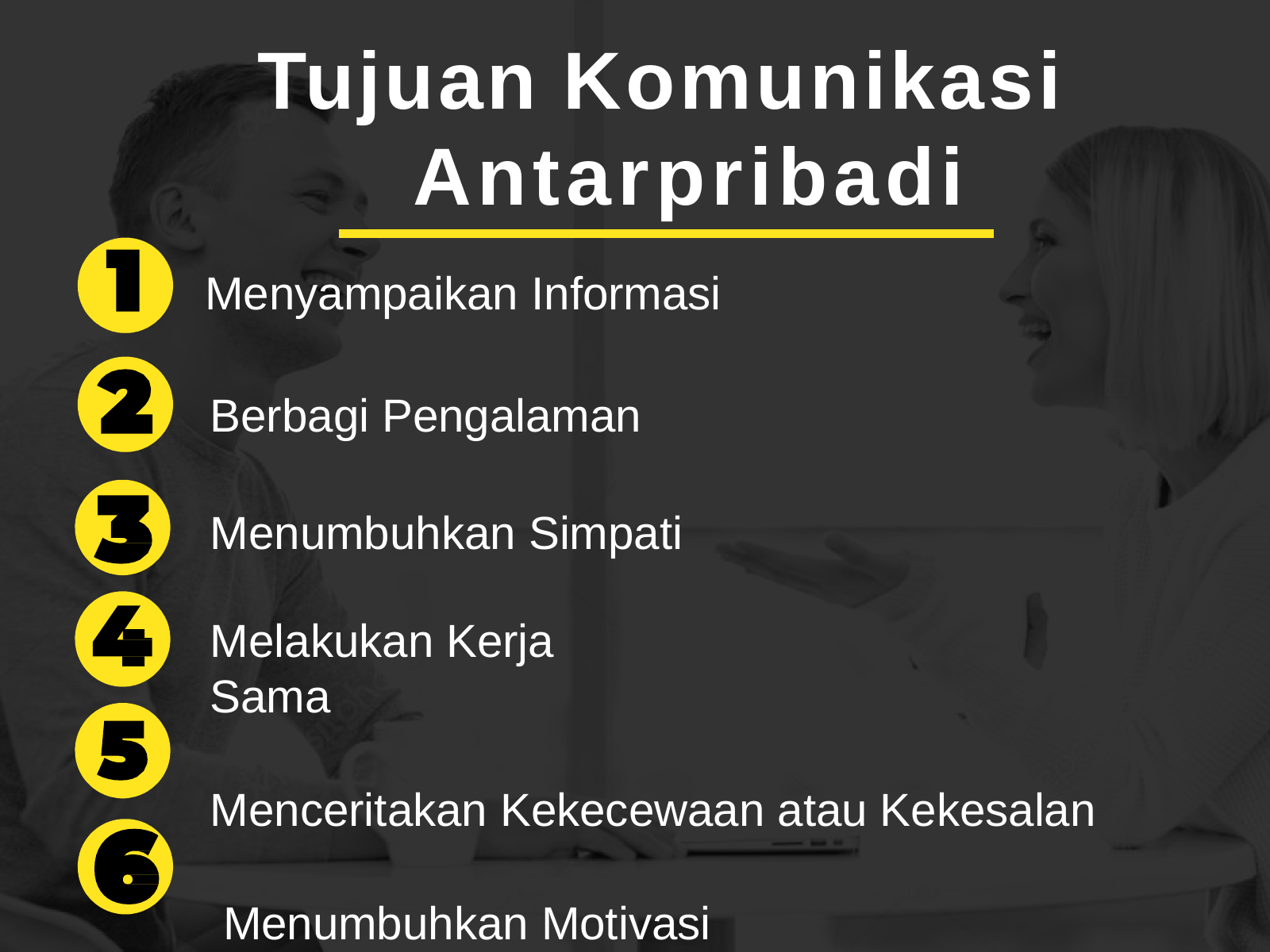

# Tujuan Komunikasi  Antarpribadi

Menyampaikan Informasi
Berbagi Pengalaman  Menumbuhkan Simpati

Melakukan Kerja Sama
Menceritakan Kekecewaan atau Kekesalan  Menumbuhkan Motivasi